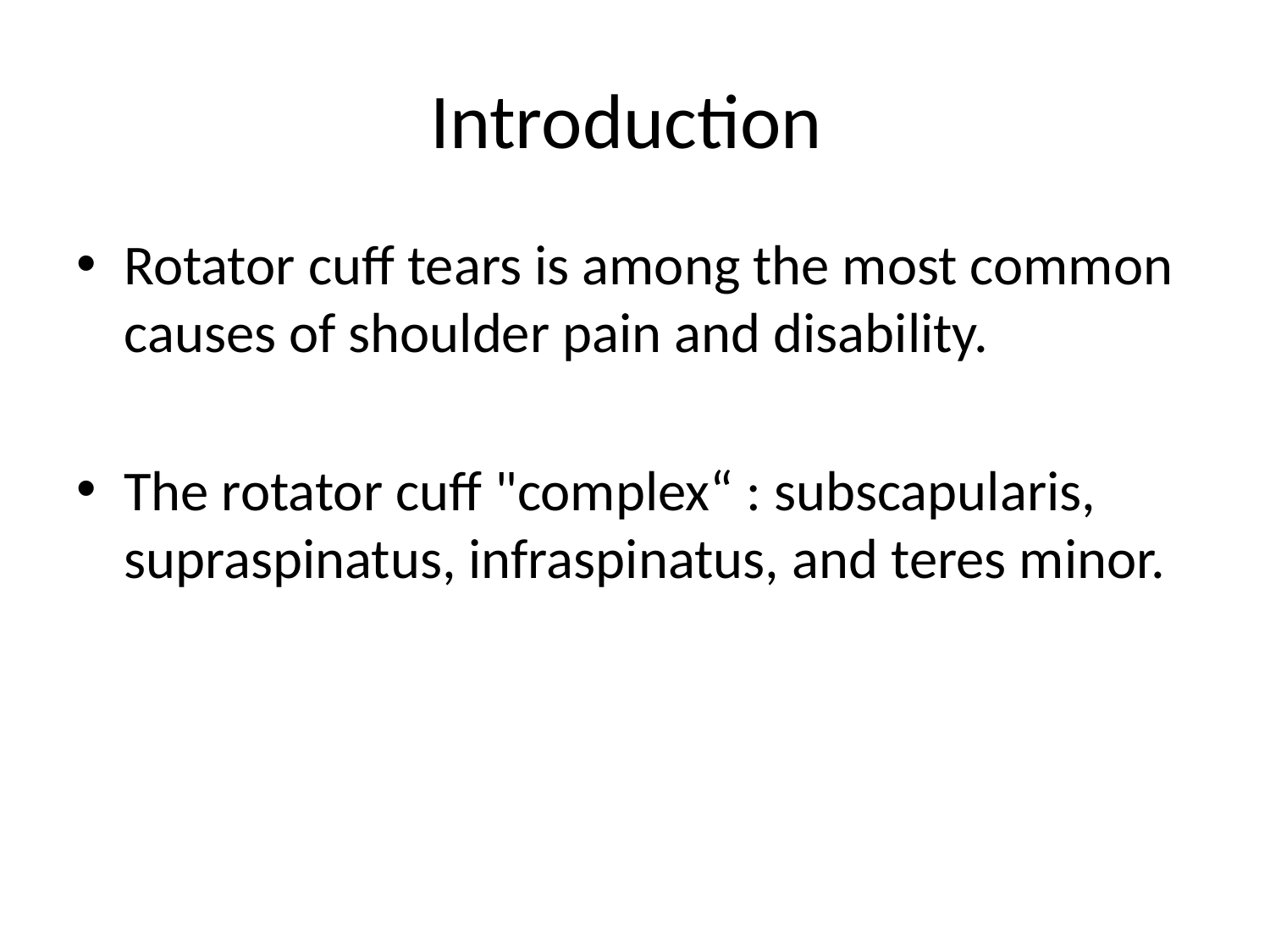

# Introduction
Rotator cuff tears is among the most common causes of shoulder pain and disability.

The rotator cuff "complex“ : subscapularis, supraspinatus, infraspinatus, and teres minor.